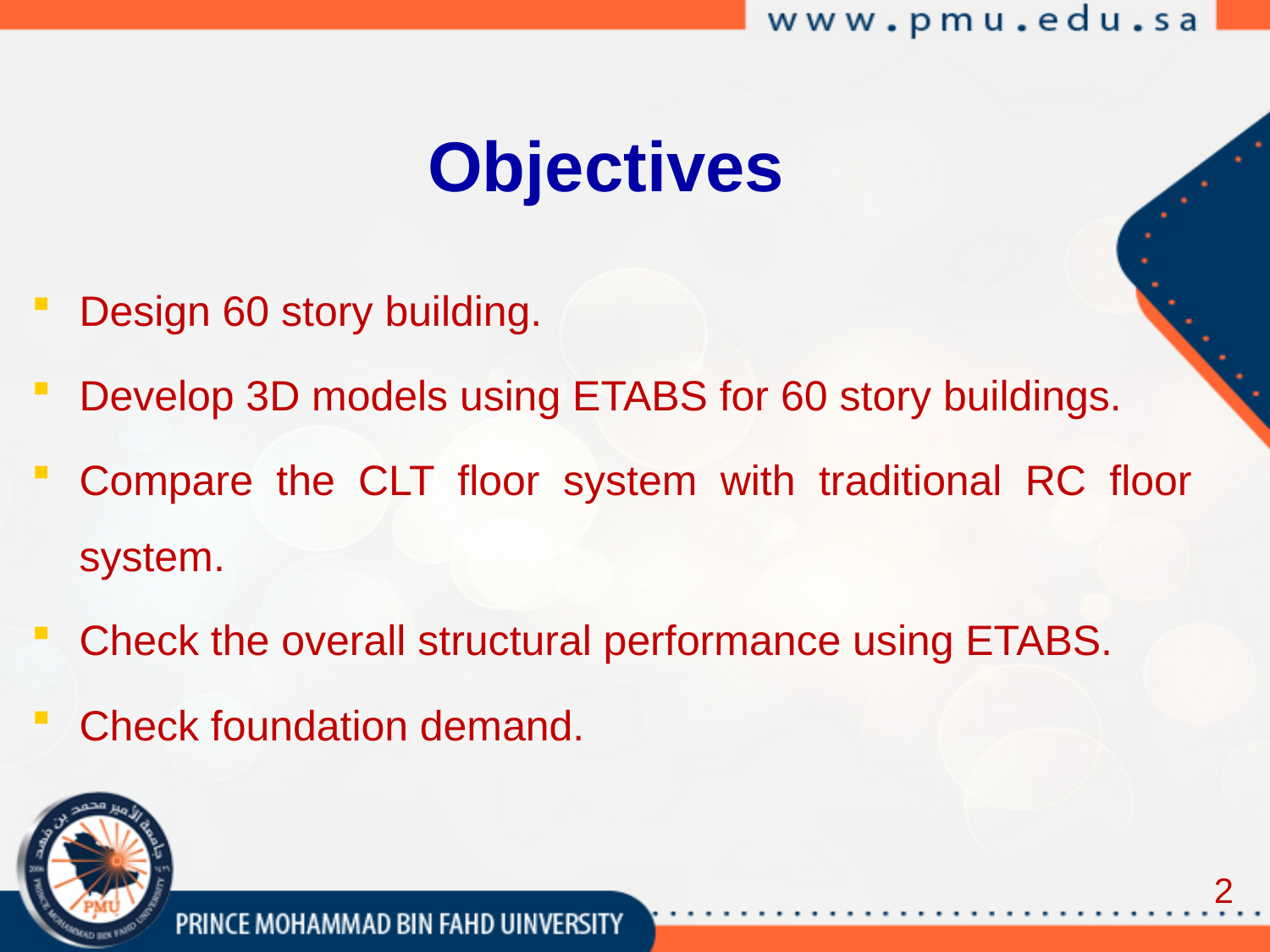

# Objectives
Design 60 story building.
Develop 3D models using ETABS for 60 story buildings.
Compare the CLT floor system with traditional RC floor system.
Check the overall structural performance using ETABS.
Check foundation demand.
2